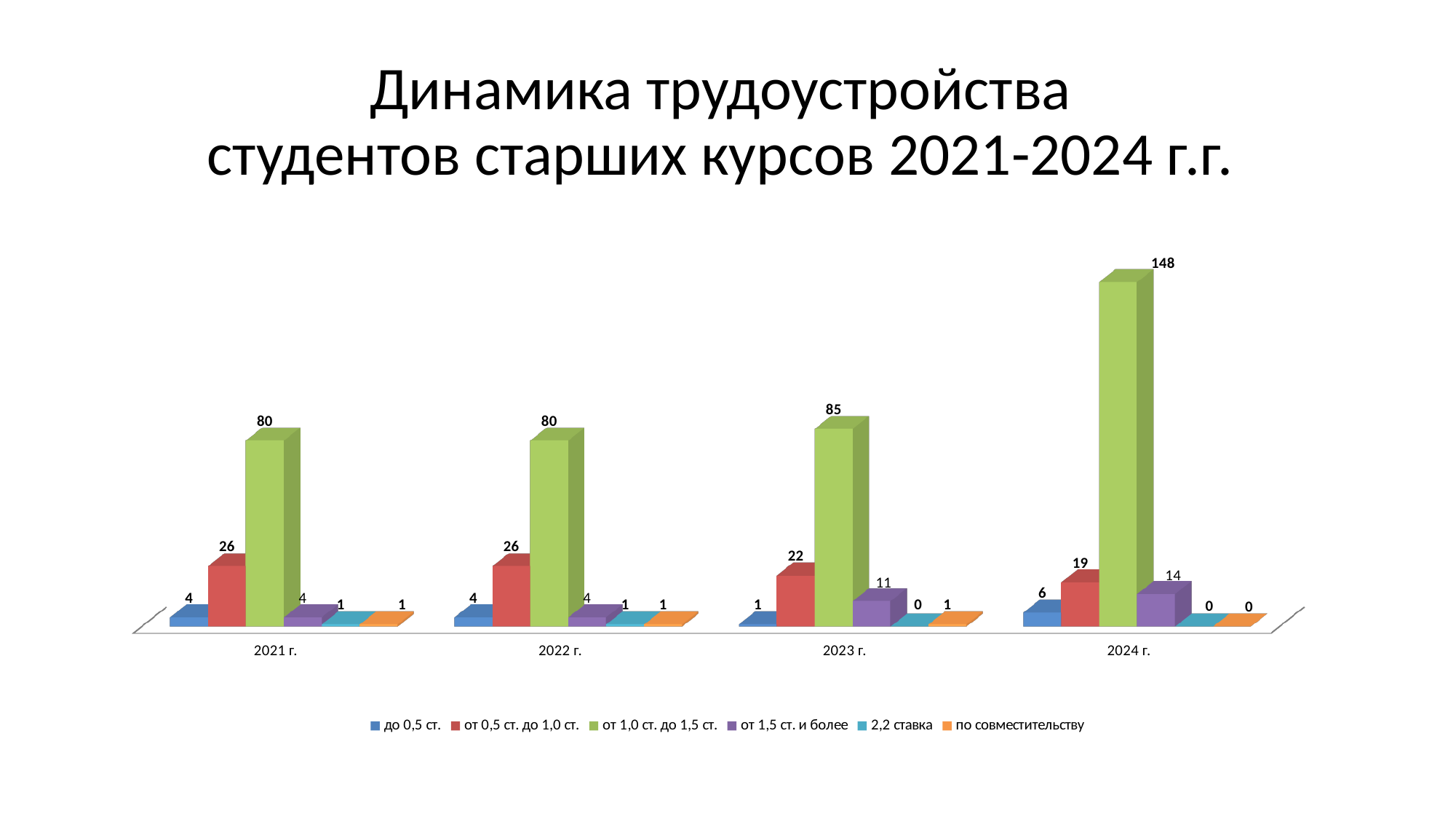

# Динамика трудоустройства студентов старших курсов 2021-2024 г.г.

[unsupported chart]